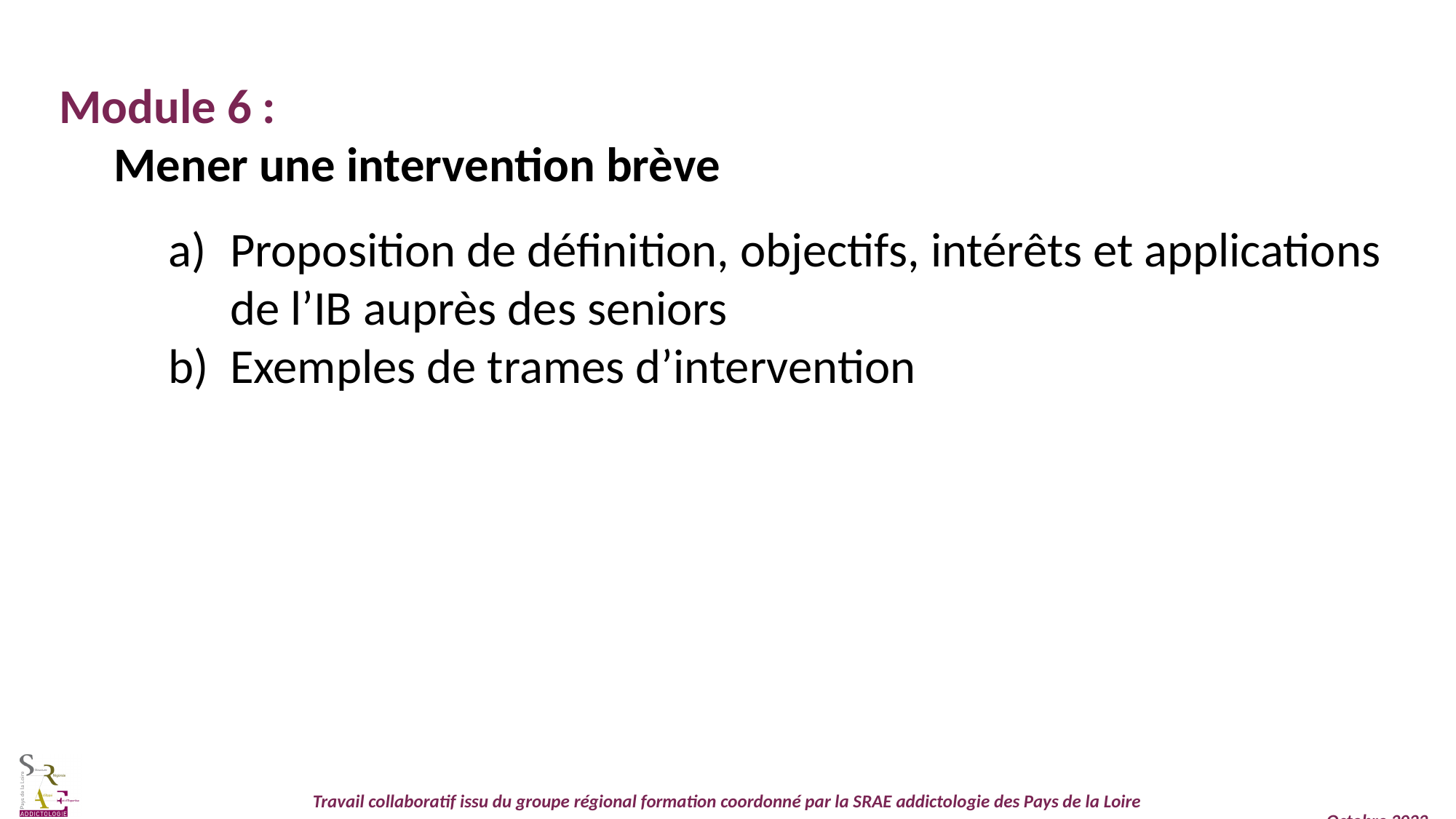

Module 6 :
Mener une intervention brève
Proposition de définition, objectifs, intérêts et applications
de l’IB auprès des seniors
Exemples de trames d’intervention